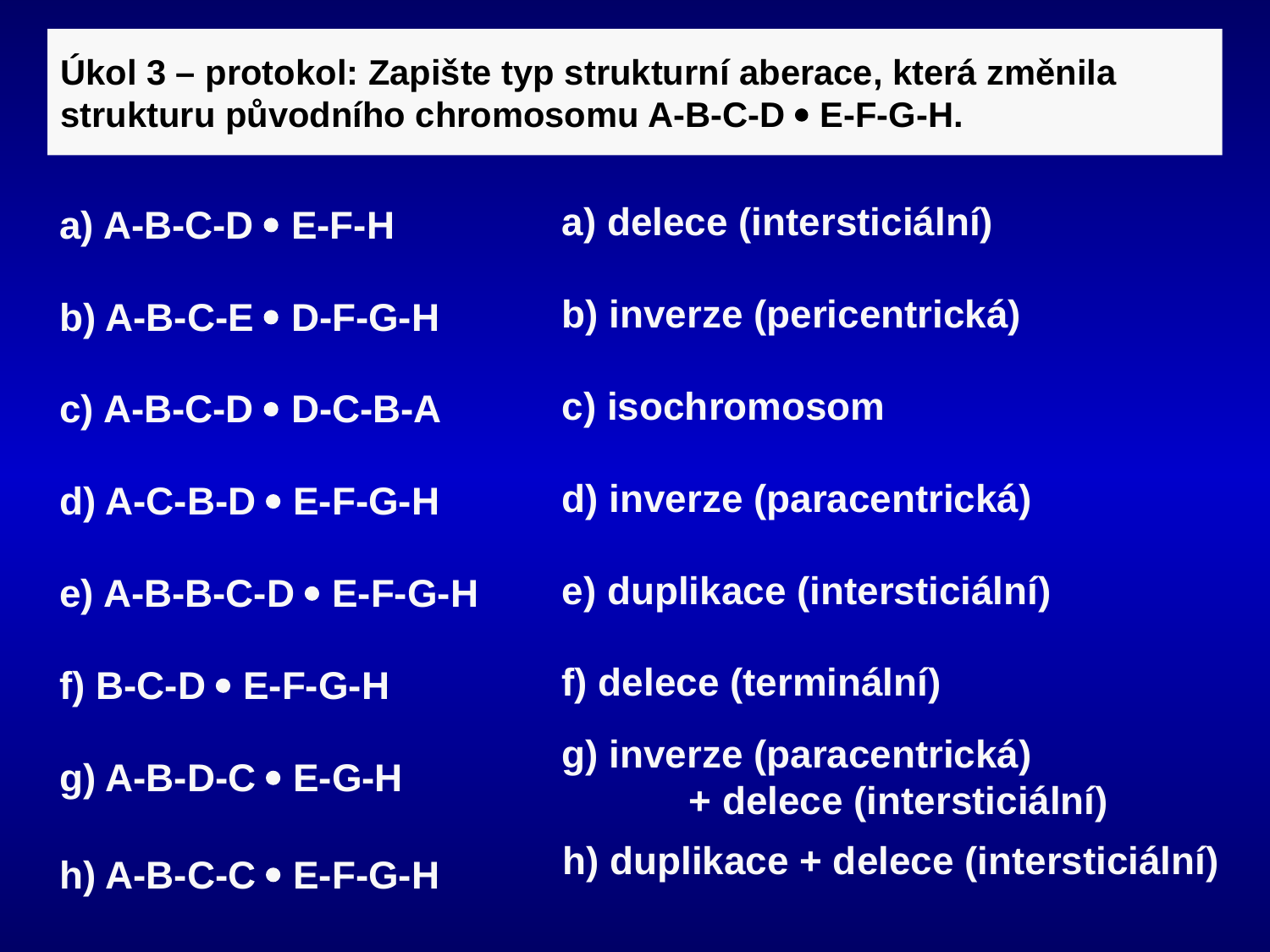

# Úkol 3 – protokol: Zapište typ strukturní aberace, která změnila strukturu původního chromosomu A-B-C-D • E-F-G-H.
a) delece (intersticiální)
a) A-B-C-D • E-F-H
b) inverze (pericentrická)
b) A-B-C-E • D-F-G-H
c) isochromosom
c) A-B-C-D • D-C-B-A
d) inverze (paracentrická)
d) A-C-B-D • E-F-G-H
e) duplikace (intersticiální)
e) A-B-B-C-D • E-F-G-H
f) delece (terminální)
f) B-C-D • E-F-G-H
g) A-B-D-C • E-G-H
g) inverze (paracentrická)
	+ delece (intersticiální)
h) A-B-C-C • E-F-G-H
h) duplikace + delece (intersticiální)